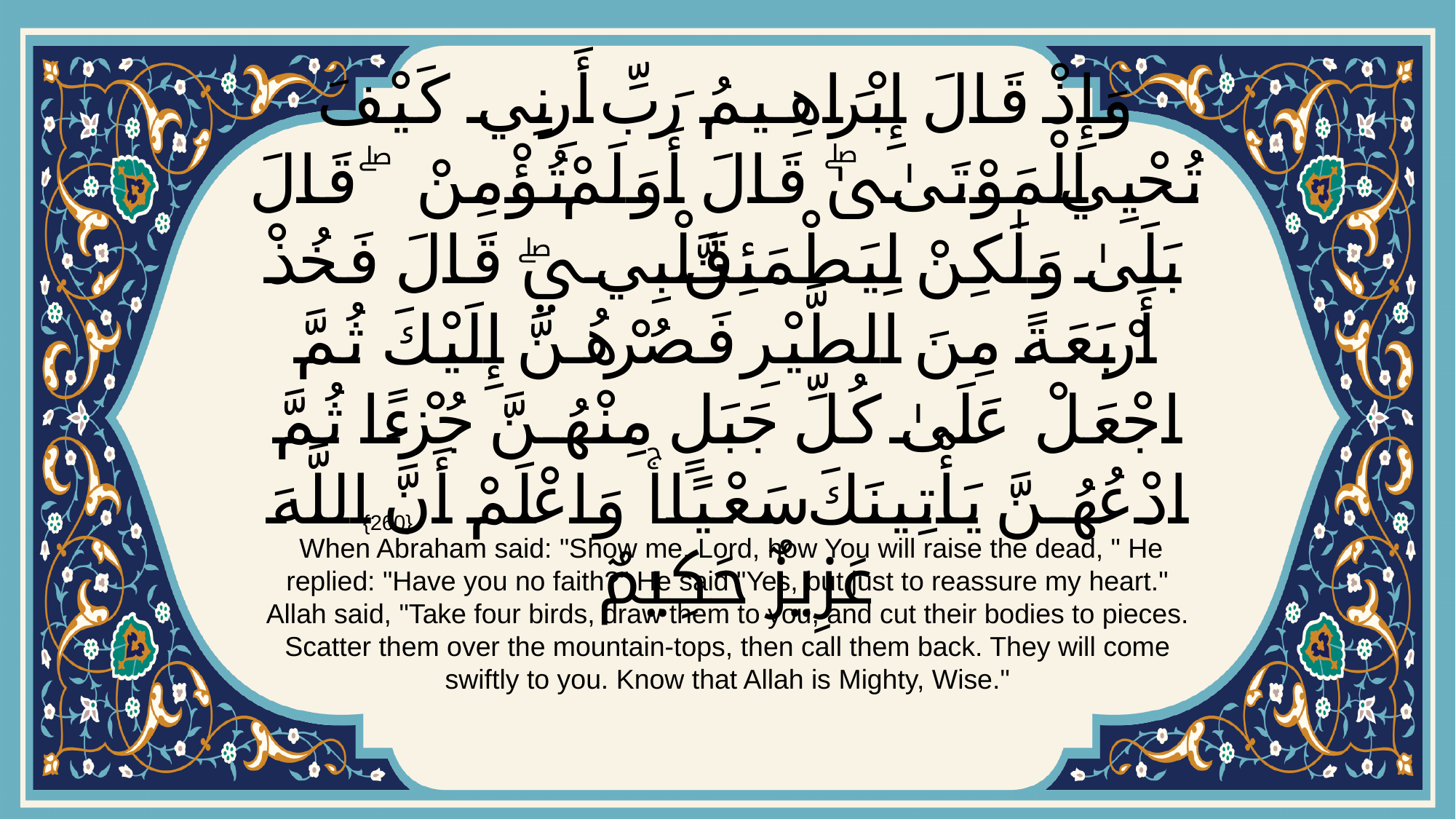

# وَإِذْ قَالَ إِبْرَاهِيمُ رَبِّ أَرِنِي كَيْفَ تُحْيِي الْمَوْتَىٰۖ قَالَ أَوَلَمْ تُؤْمِنْ ۖ قَالَ بَلَىٰ وَلَٰكِنْ لِيَطْمَئِنَّ قَلْبِيۖ قَالَ فَخُذْ أَرْبَعَةً مِنَ الطَّيْرِ فَصُرْهُنَّ إِلَيْكَ ثُمَّ اجْعَلْ عَلَىٰ كُلِّ جَبَلٍ مِنْهُنَّ جُزْءًا ثُمَّ ادْعُهُنَّ يَأْتِينَكَ سَعْيًاۚ وَاعْلَمْ أَنَّ اللَّهَ عَزِيزٌ حَكِيمٌ
{260}
 When Abraham said: "Show me, Lord, how You will raise the dead, " He replied: "Have you no faith?" He said "Yes, but just to reassure my heart." Allah said, "Take four birds, draw them to you, and cut their bodies to pieces. Scatter them over the mountain-tops, then call them back. They will come swiftly to you. Know that Allah is Mighty, Wise."